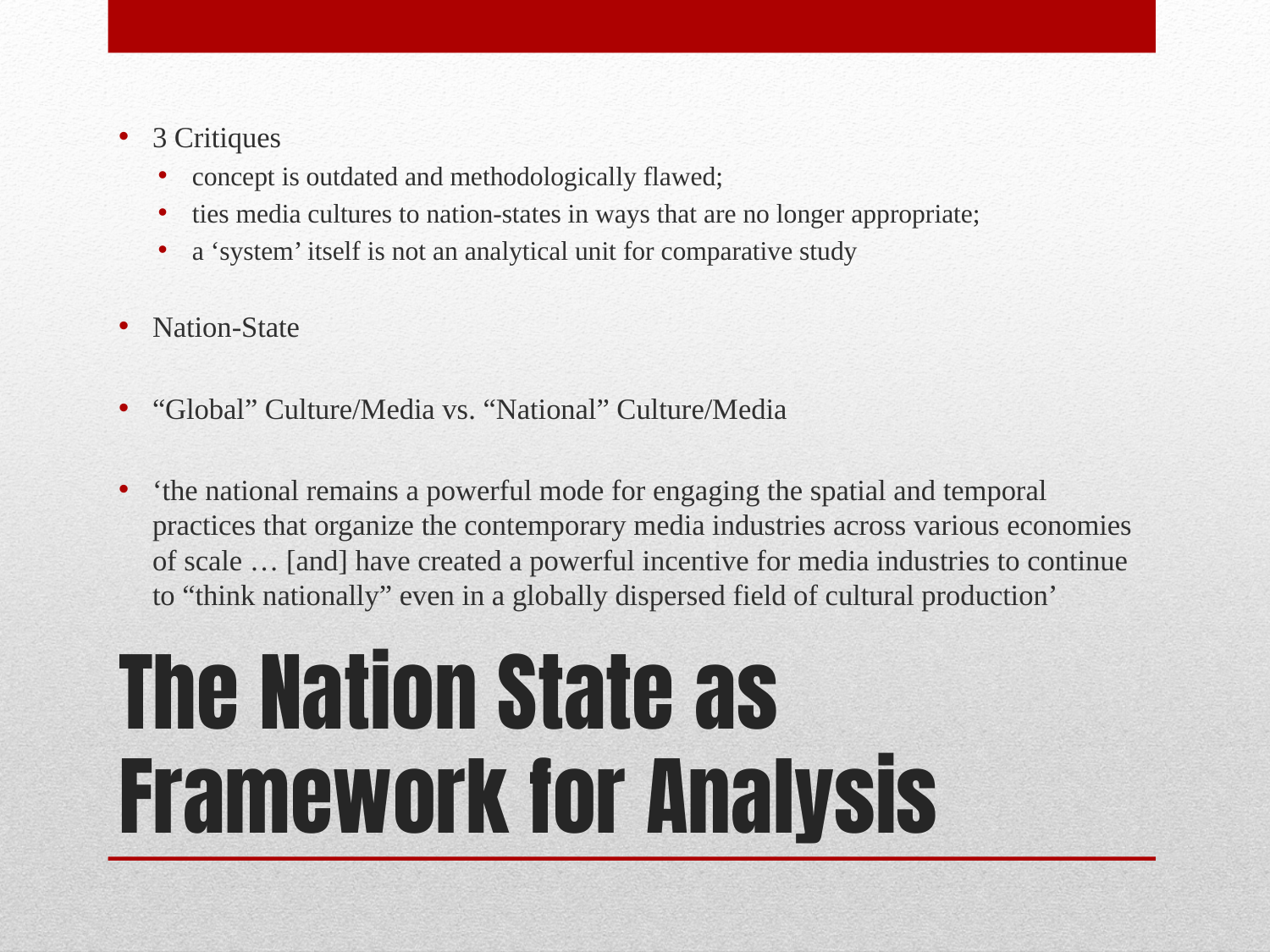

3 Critiques
concept is outdated and methodologically flawed;
ties media cultures to nation-states in ways that are no longer appropriate;
a ‘system’ itself is not an analytical unit for comparative study

Nation-State

“Global” Culture/Media vs. “National” Culture/Media

‘the national remains a powerful mode for engaging the spatial and temporal practices that organize the contemporary media industries across various economies of scale … [and] have created a powerful incentive for media industries to continue to “think nationally” even in a globally dispersed field of cultural production’
# The Nation State as Framework for Analysis